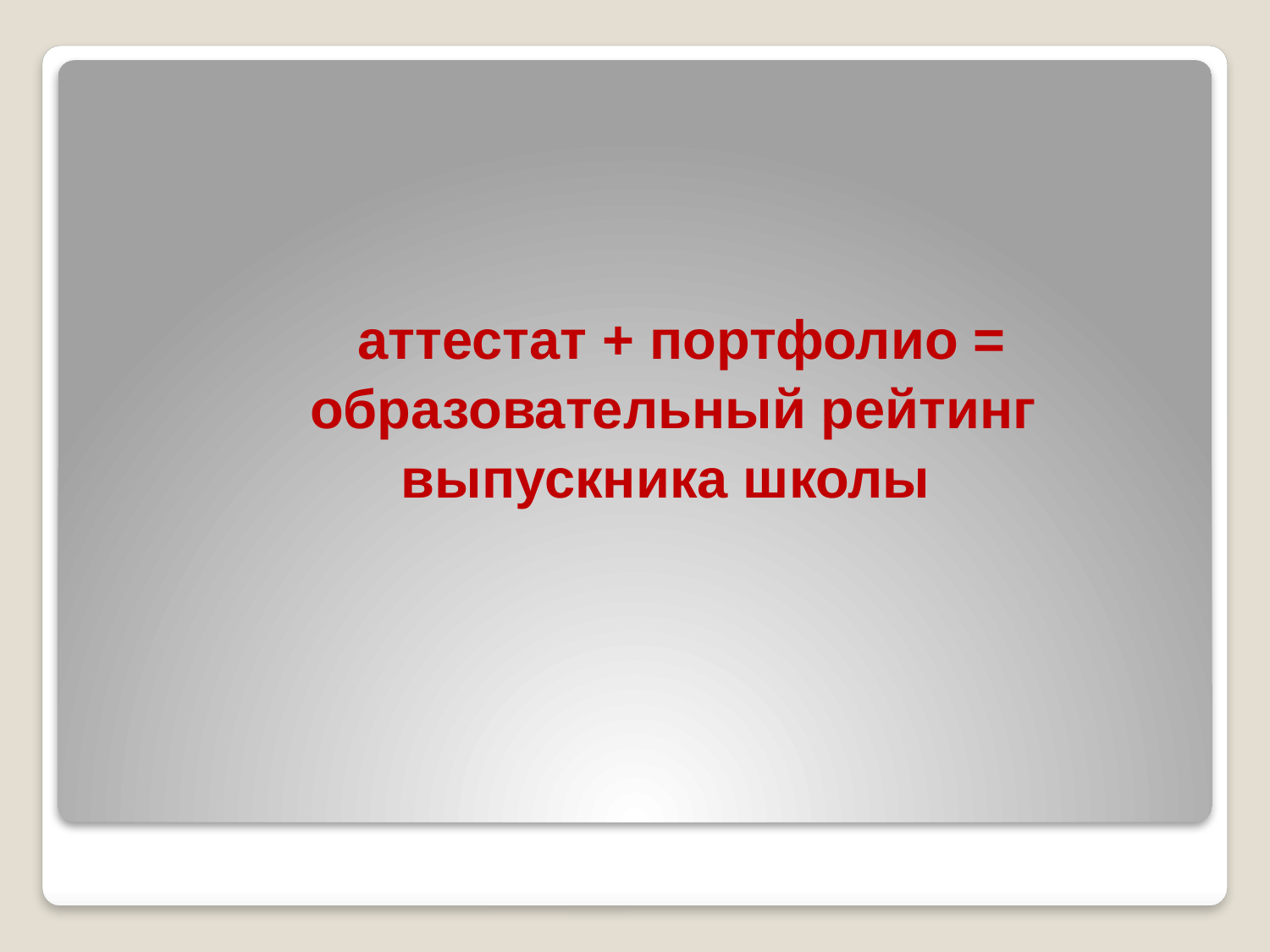

аттестат + портфолио =
       образовательный рейтинг
     выпускника школы